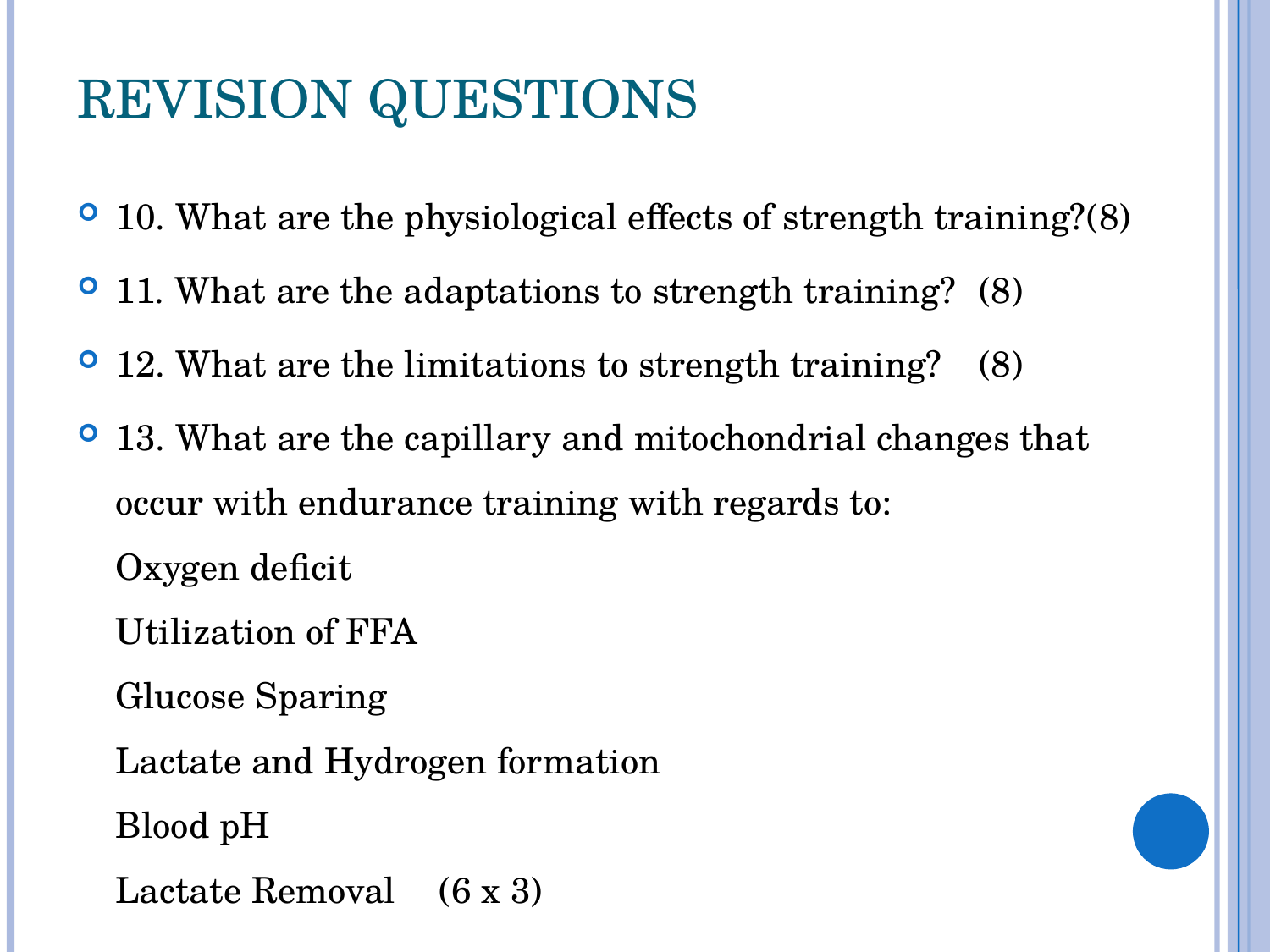

# Revision Questions
10. What are the physiological effects of strength training?	(8)
11. What are the adaptations to strength training?		(8)
12. What are the limitations to strength training? 		(8)
13. What are the capillary and mitochondrial changes that occur with endurance training with regards to:
Oxygen deficit
Utilization of FFA
Glucose Sparing
Lactate and Hydrogen formation
Blood pH
Lactate Removal					(6 x 3)